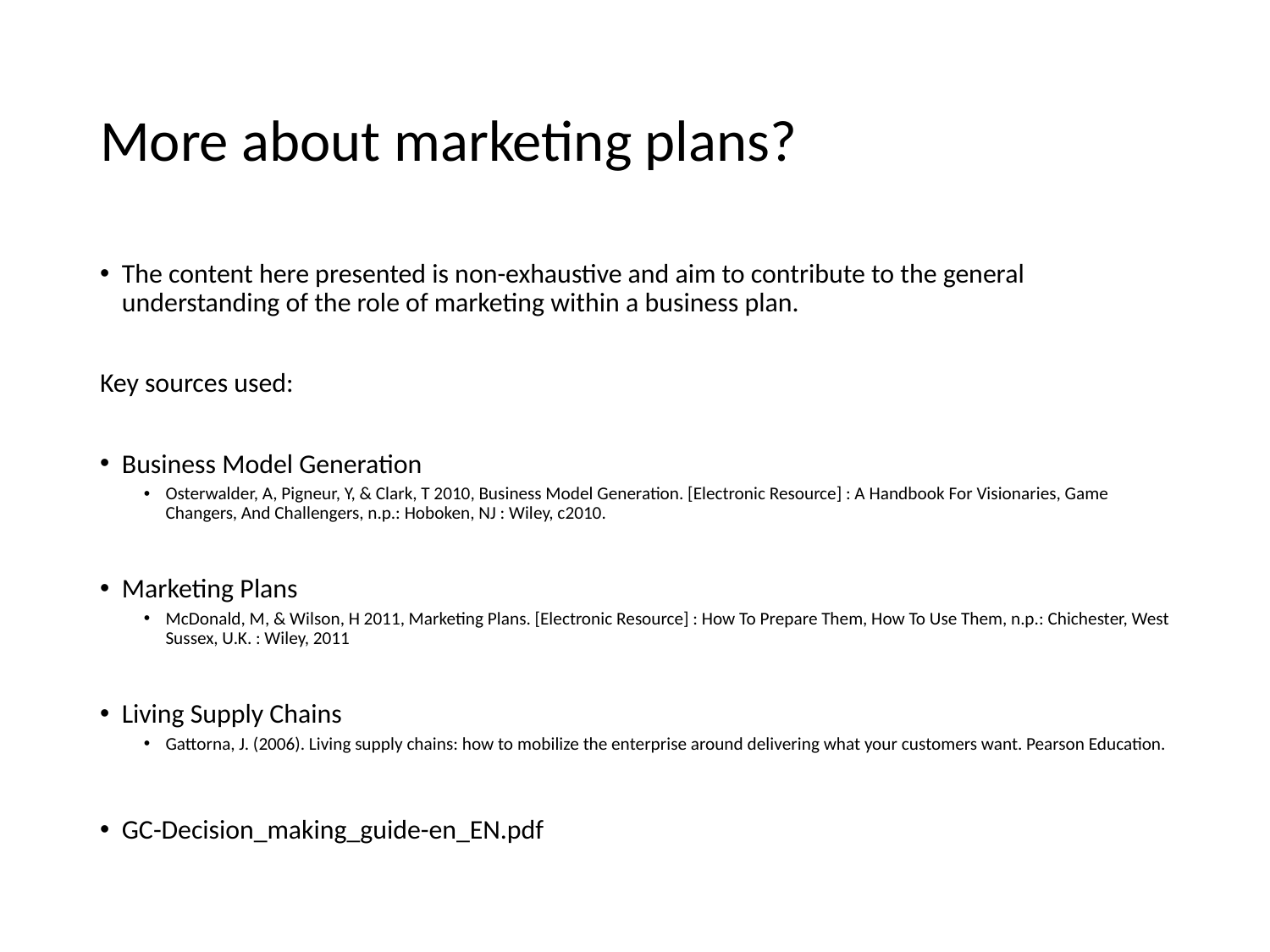

# More about marketing plans?
The content here presented is non-exhaustive and aim to contribute to the general understanding of the role of marketing within a business plan.

Key sources used:

Business Model Generation
Osterwalder, A, Pigneur, Y, & Clark, T 2010, Business Model Generation. [Electronic Resource] : A Handbook For Visionaries, Game Changers, And Challengers, n.p.: Hoboken, NJ : Wiley, c2010.

Marketing Plans
McDonald, M, & Wilson, H 2011, Marketing Plans. [Electronic Resource] : How To Prepare Them, How To Use Them, n.p.: Chichester, West Sussex, U.K. : Wiley, 2011

Living Supply Chains
Gattorna, J. (2006). Living supply chains: how to mobilize the enterprise around delivering what your customers want. Pearson Education.

GC-Decision_making_guide-en_EN.pdf